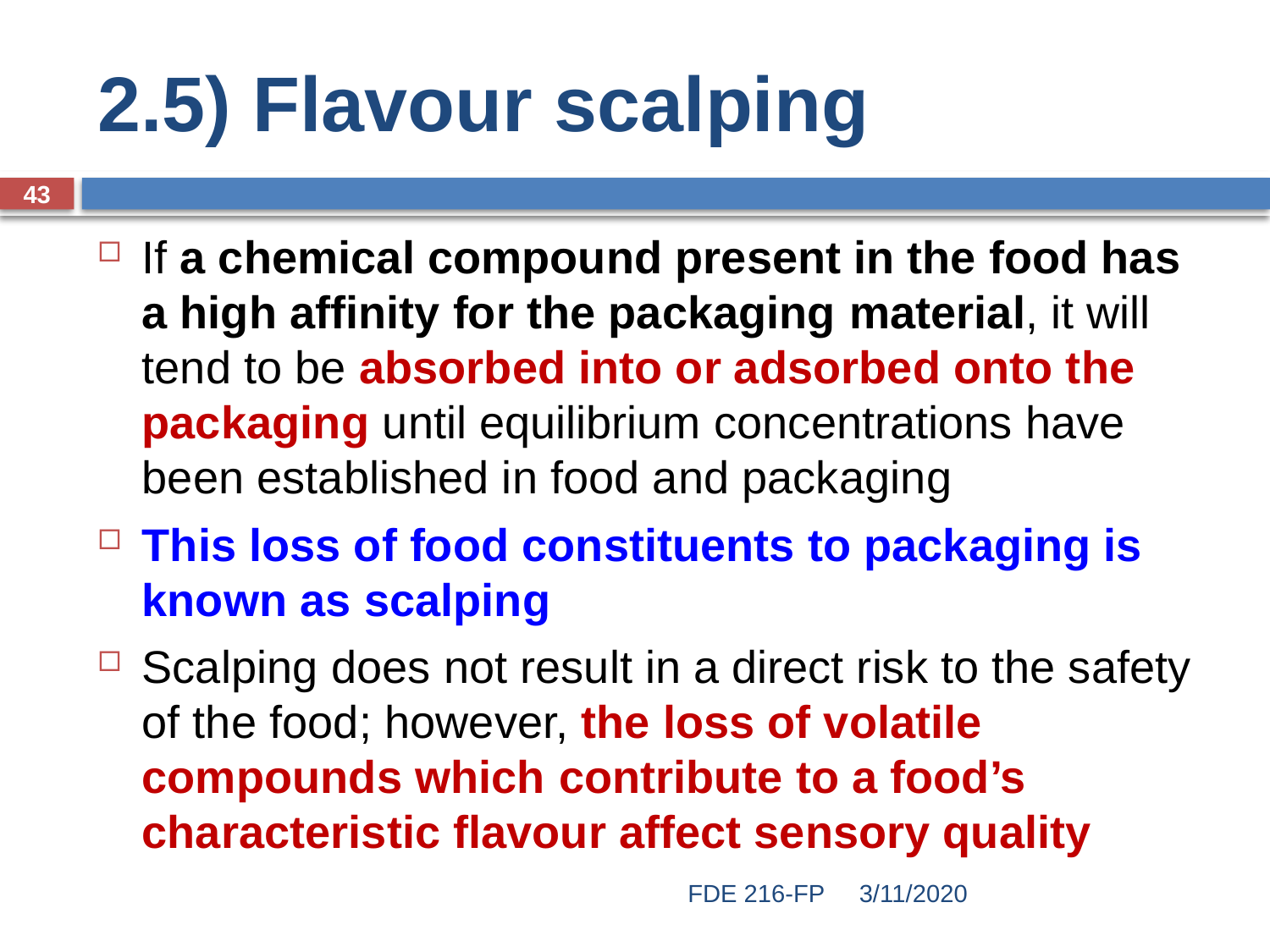

# 2.5) Flavour scalping
43
If a chemical compound present in the food has a high affinity for the packaging material, it will tend to be absorbed into or adsorbed onto the packaging until equilibrium concentrations have been established in food and packaging
This loss of food constituents to packaging is known as scalping
Scalping does not result in a direct risk to the safety of the food; however, the loss of volatile compounds which contribute to a food’s characteristic flavour affect sensory quality
FDE 216-FP
3/11/2020